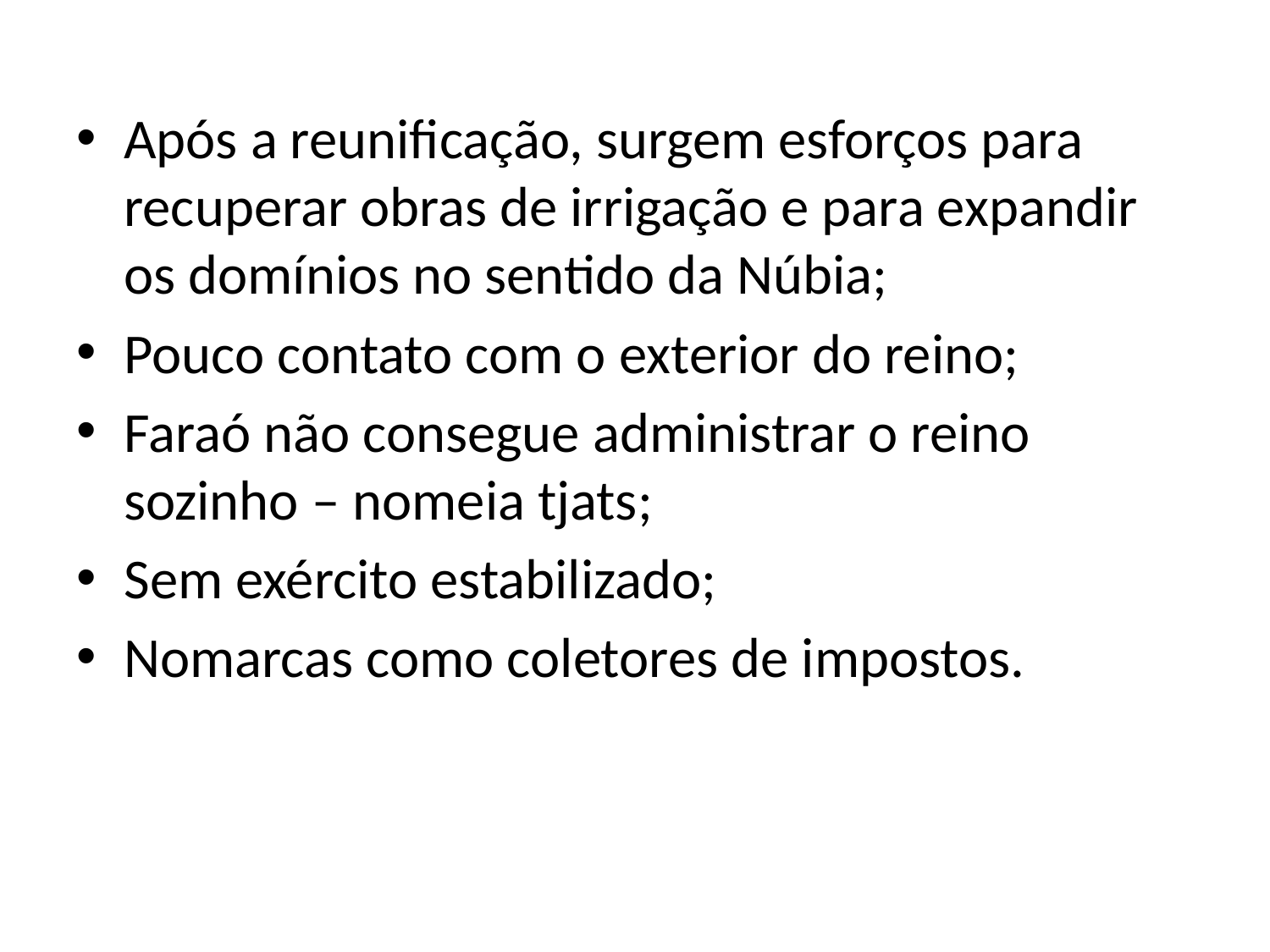

Após a reunificação, surgem esforços para recuperar obras de irrigação e para expandir os domínios no sentido da Núbia;
Pouco contato com o exterior do reino;
Faraó não consegue administrar o reino sozinho – nomeia tjats;
Sem exército estabilizado;
Nomarcas como coletores de impostos.